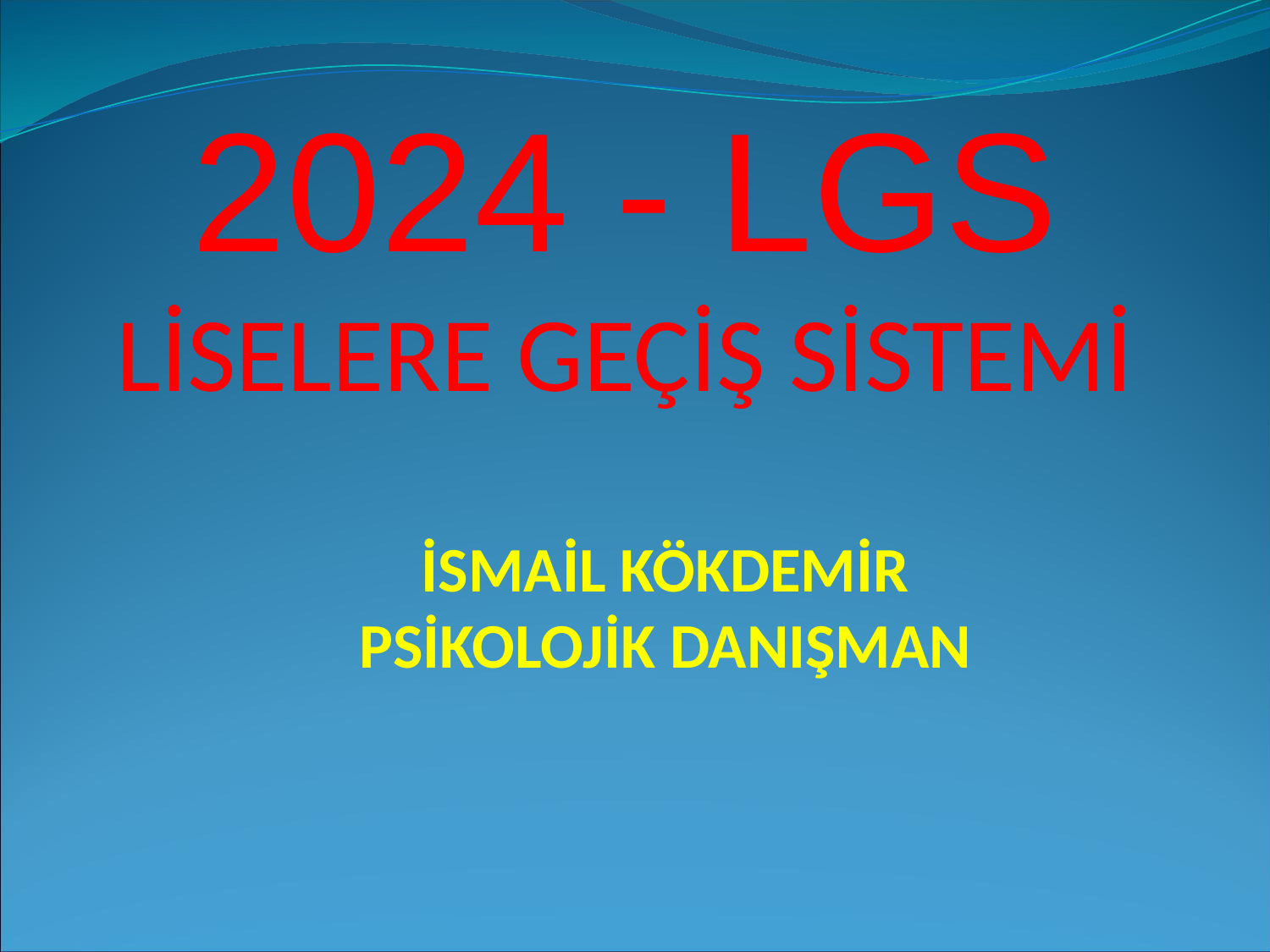

2024 - LGS
LİSELERE GEÇİŞ SİSTEMİ
İSMAİL KÖKDEMİR
PSİKOLOJİK DANIŞMAN